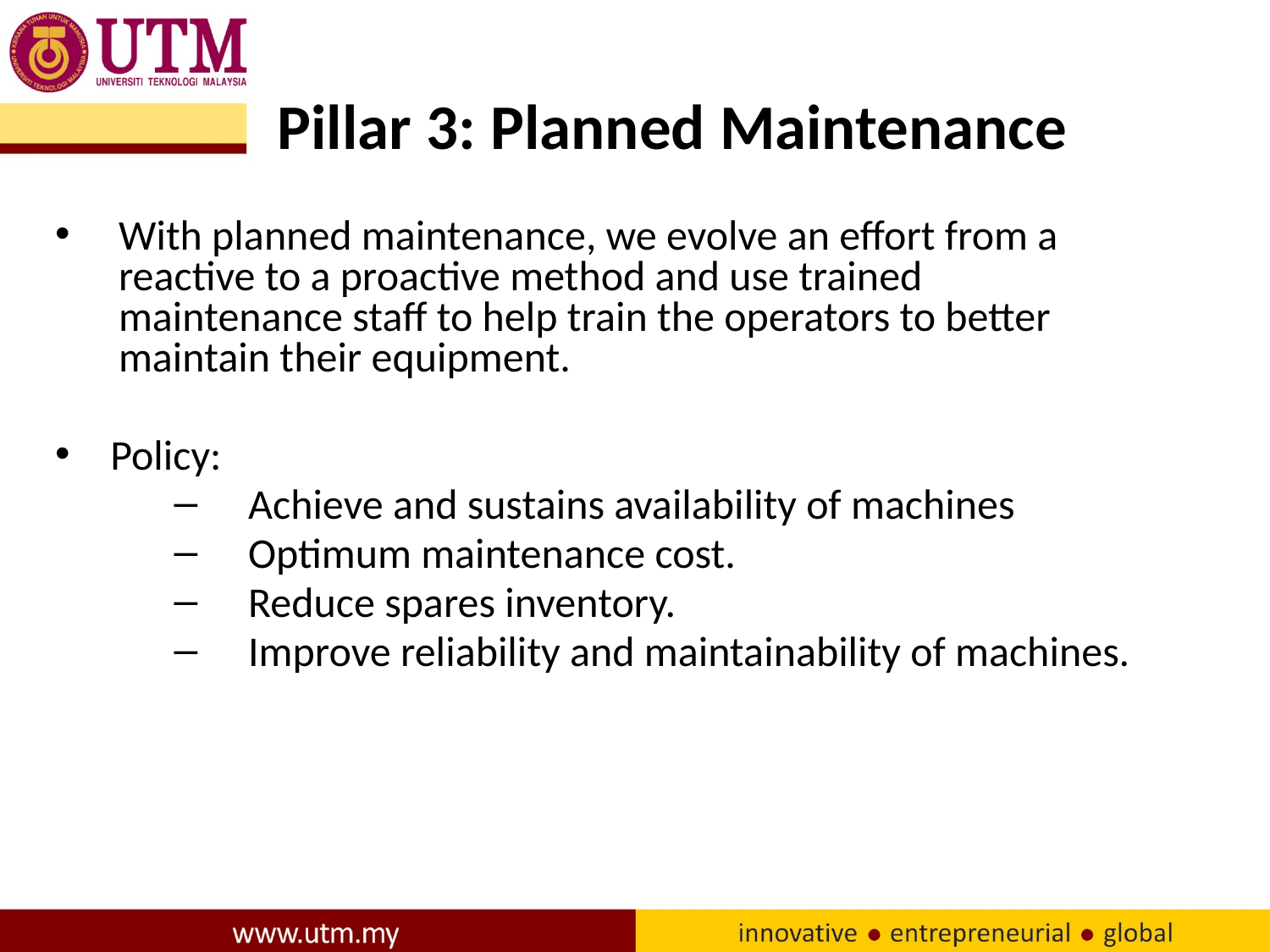

# Pillar 3: Planned Maintenance
With planned maintenance, we evolve an effort from a reactive to a proactive method and use trained maintenance staff to help train the operators to better maintain their equipment.

Policy:
Achieve and sustains availability of machines
Optimum maintenance cost.
Reduce spares inventory.
Improve reliability and maintainability of machines.